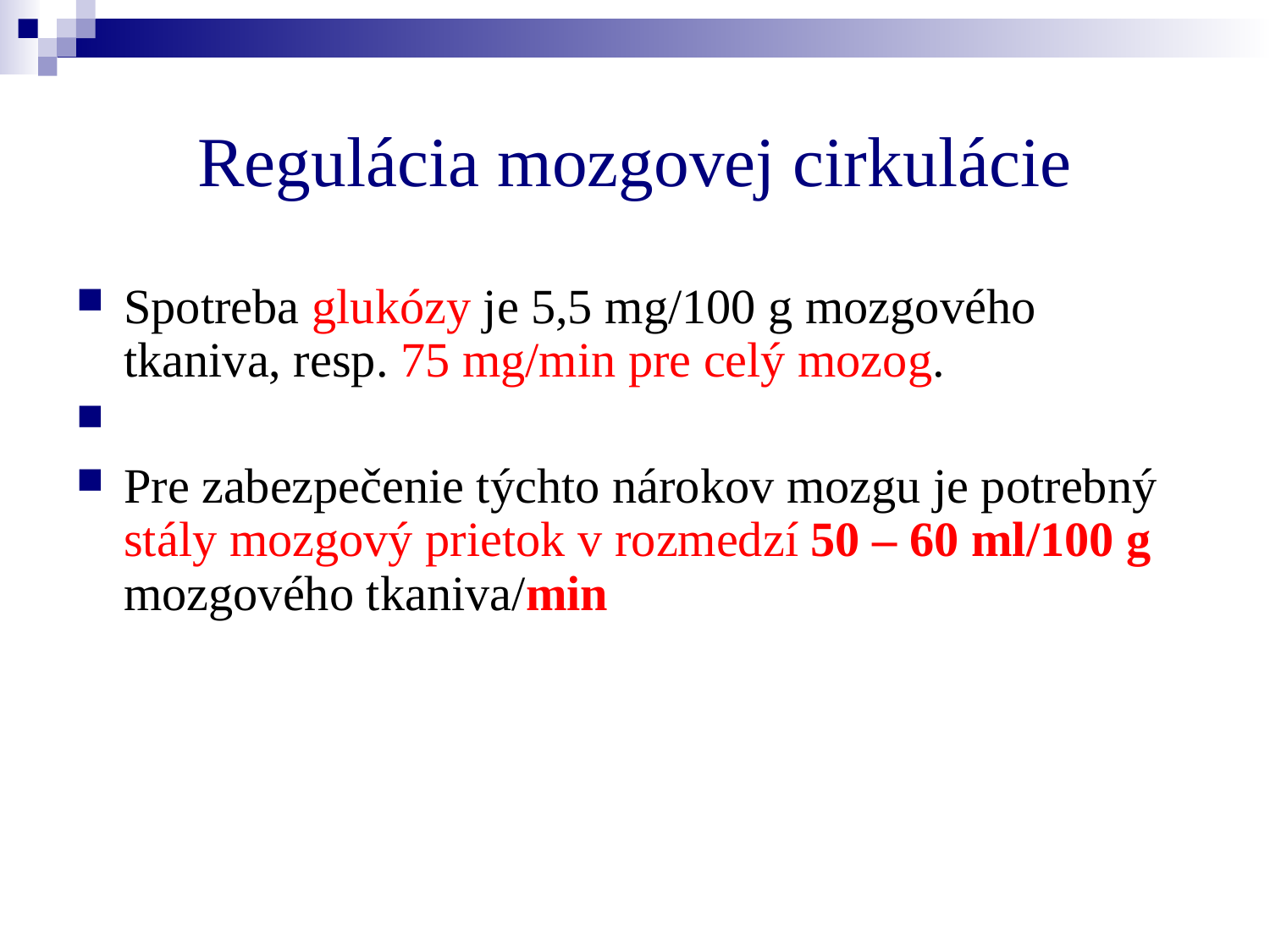

# Regulácia mozgovej cirkulácie
Spotreba glukózy je 5,5 mg/100 g mozgového tkaniva, resp. 75 mg/min pre celý mozog.

Pre zabezpečenie týchto nárokov mozgu je potrebný stály mozgový prietok v rozmedzí 50 – 60 ml/100 g mozgového tkaniva/min